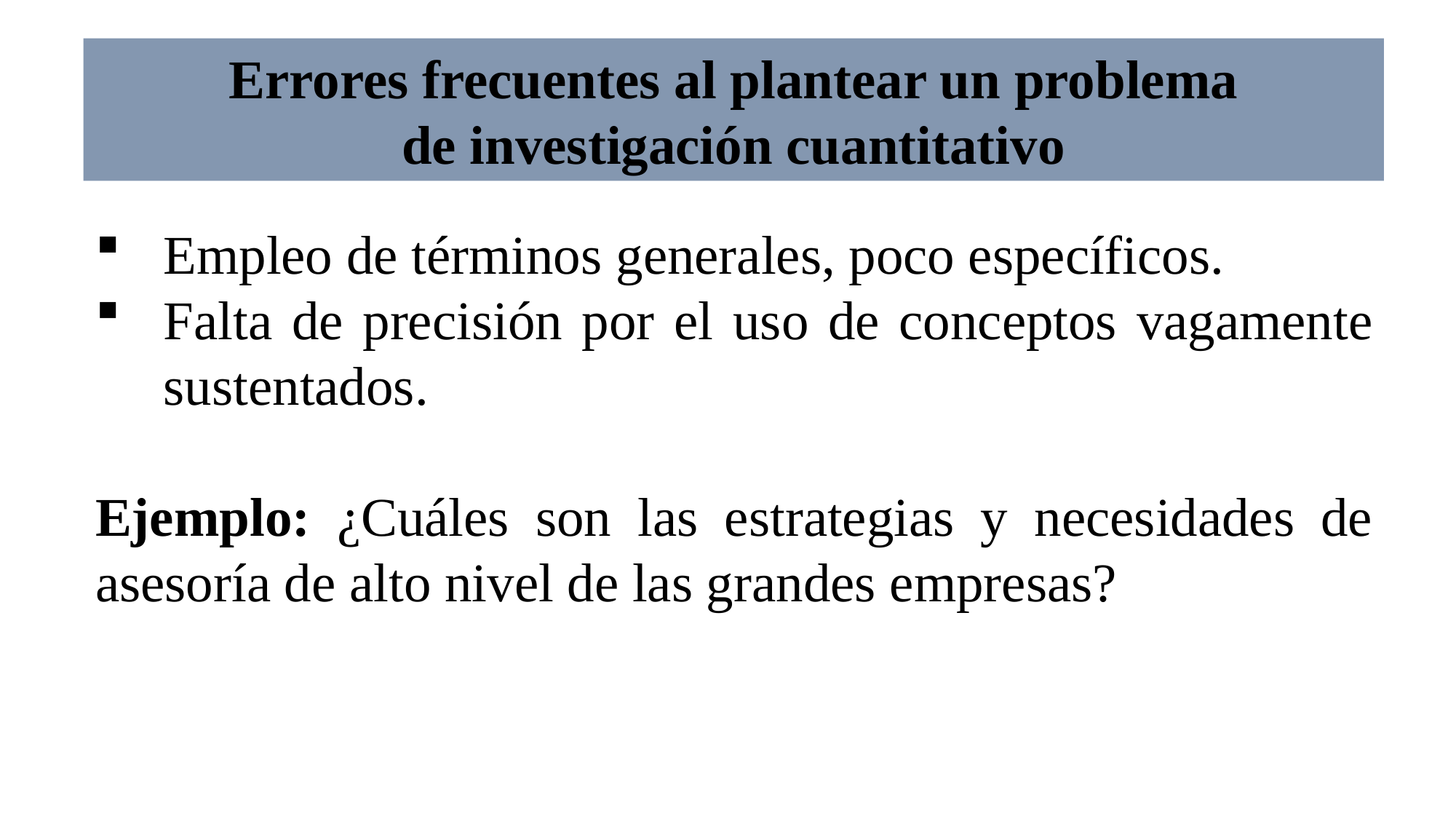

# Errores frecuentes al plantear un problema de investigación cuantitativo
Empleo de términos generales, poco específicos.
Falta de precisión por el uso de conceptos vagamente sustentados.

Ejemplo: ¿Cuáles son las estrategias y necesidades de asesoría de alto nivel de las grandes empresas?